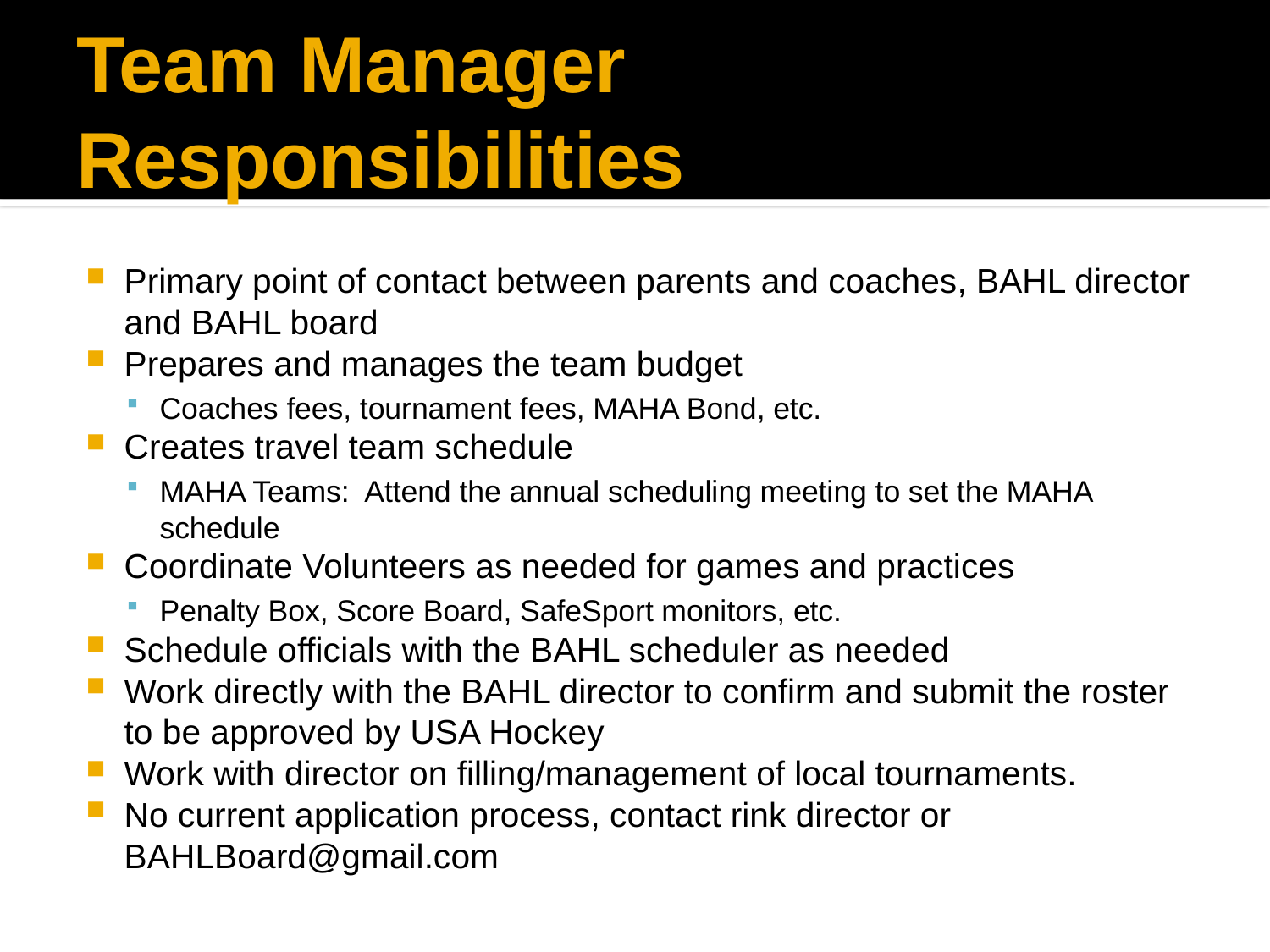

# Team Manager Responsibilities
Primary point of contact between parents and coaches, BAHL director and BAHL board
Prepares and manages the team budget
Coaches fees, tournament fees, MAHA Bond, etc.
Creates travel team schedule
MAHA Teams:  Attend the annual scheduling meeting to set the MAHA schedule
Coordinate Volunteers as needed for games and practices
Penalty Box, Score Board, SafeSport monitors, etc.
Schedule officials with the BAHL scheduler as needed
Work directly with the BAHL director to confirm and submit the roster to be approved by USA Hockey
Work with director on filling/management of local tournaments.
No current application process, contact rink director or BAHLBoard@gmail.com